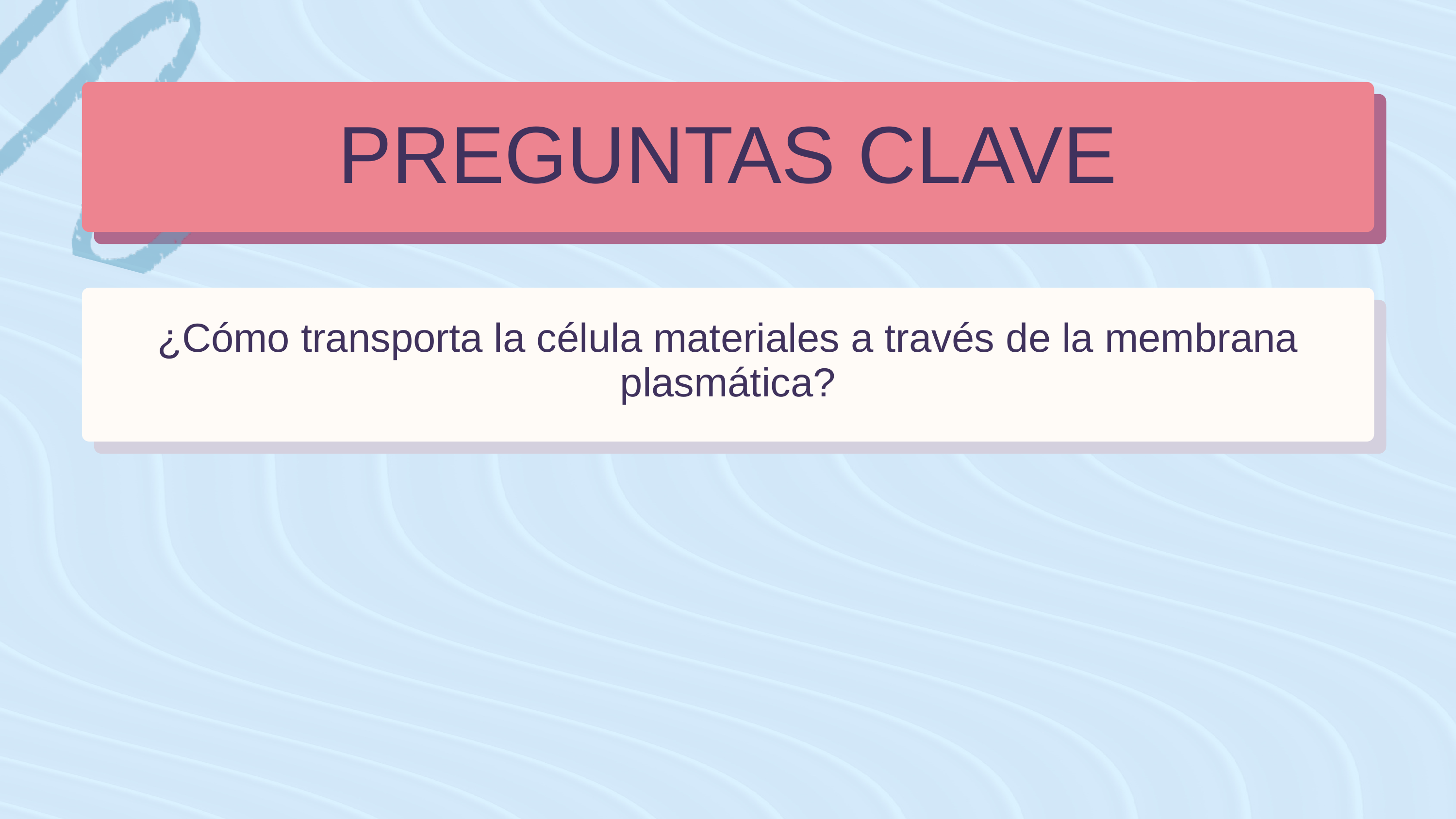

PREGUNTAS CLAVE

¿Cómo transporta la célula materiales a través de la membrana plasmática?